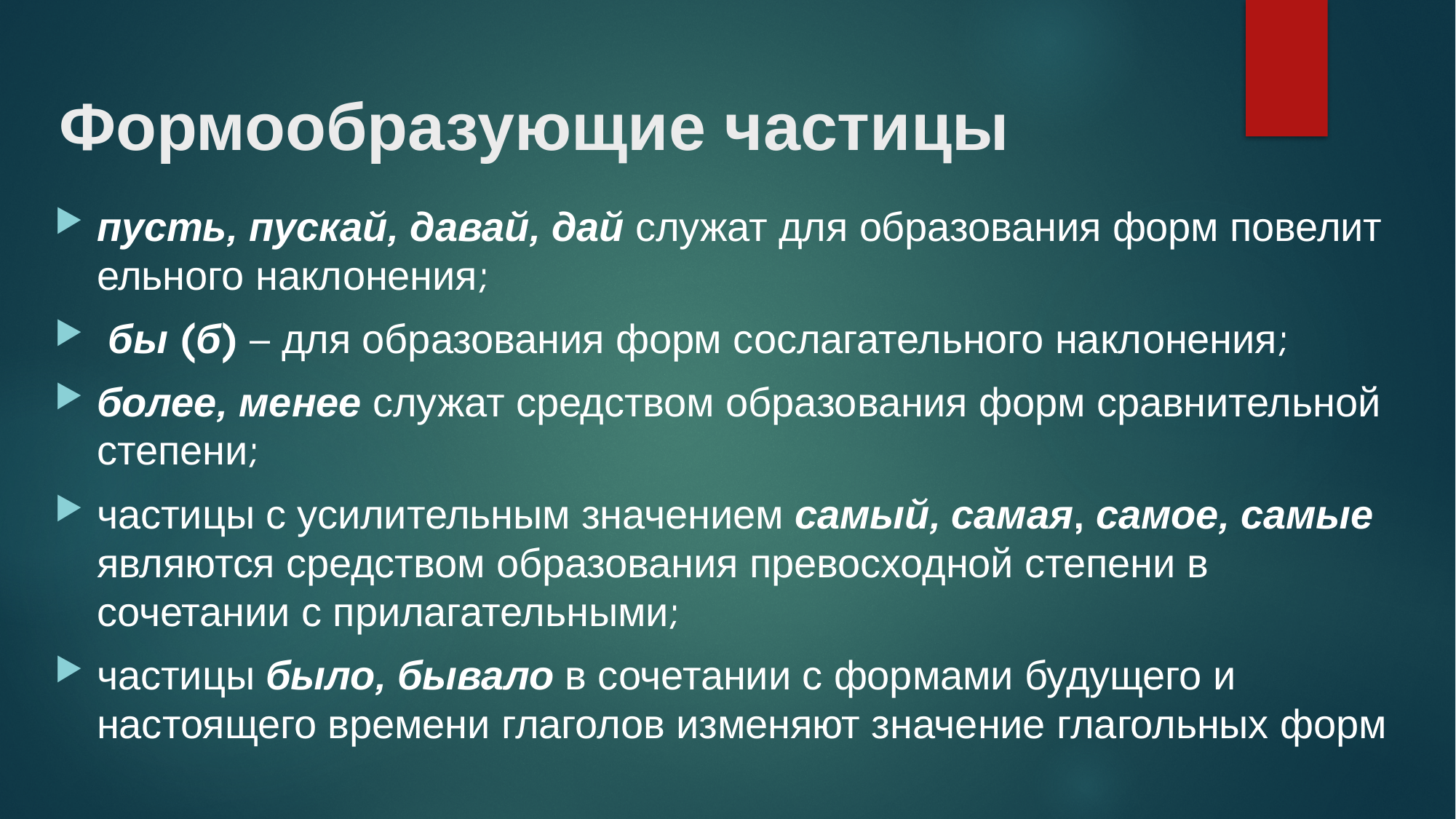

# Формообразующие частицы
пусть, пускай, давай, дай служат для образования форм повелительного наклонения;
 бы (б) – для образования форм сослагательного наклонения;
более, менее служат средством образования форм сравнительной степени;
частицы с усилительным значением самый, самая, самое, самые являются средством образования превосходной степени в сочетании с прилагательными;
частицы было, бывало в сочетании с формами будущего и настоящего времени глаголов изменяют значение глагольных форм